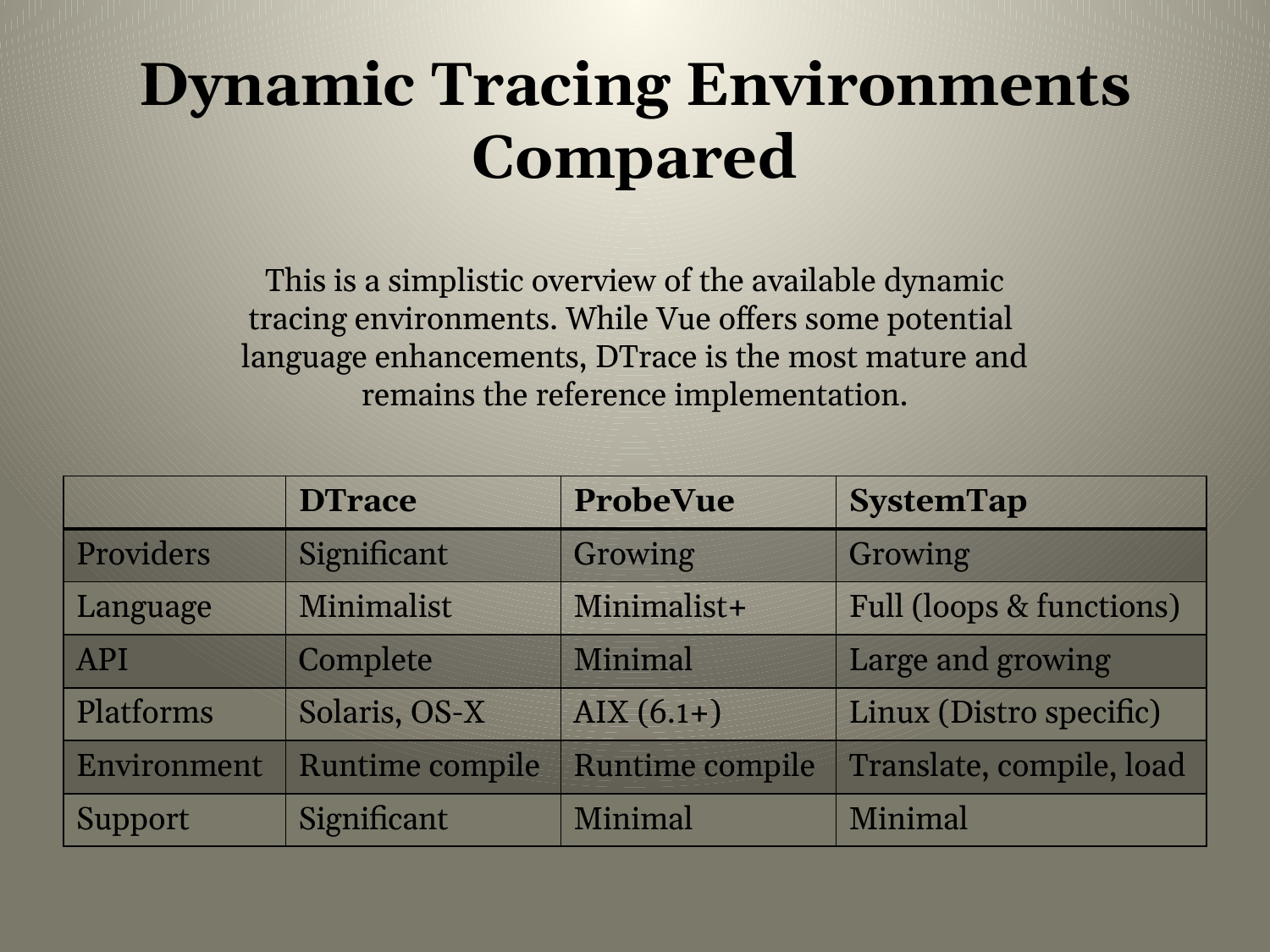

# Dynamic Tracing Environments Compared
This is a simplistic overview of the available dynamic tracing environments. While Vue offers some potential  language enhancements, DTrace is the most mature and remains the reference implementation.
|  | DTrace | ProbeVue | SystemTap |
| --- | --- | --- | --- |
| Providers | Significant | Growing | Growing |
| Language | Minimalist | Minimalist+ | Full (loops & functions) |
| API | Complete | Minimal | Large and growing |
| Platforms | Solaris, OS-X | AIX (6.1+) | Linux (Distro specific) |
| Environment | Runtime compile | Runtime compile | Translate, compile, load |
| Support | Significant | Minimal | Minimal |